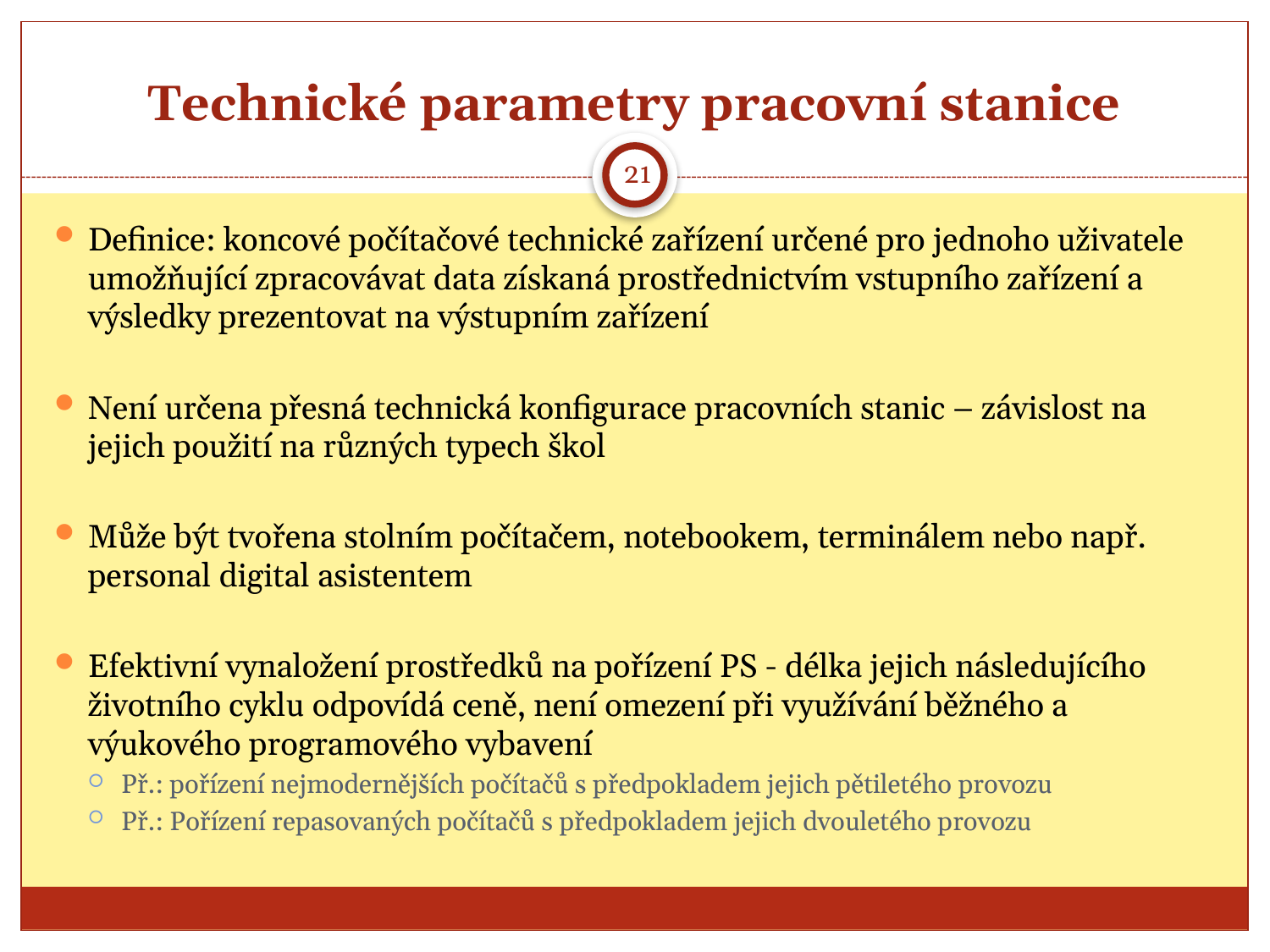

# Technické parametry pracovní stanice
21
Definice: koncové počítačové technické zařízení určené pro jednoho uživatele umožňující zpracovávat data získaná prostřednictvím vstupního zařízení a výsledky prezentovat na výstupním zařízení

Není určena přesná technická konfigurace pracovních stanic – závislost na jejich použití na různých typech škol

Může být tvořena stolním počítačem, notebookem, terminálem nebo např. personal digital asistentem

Efektivní vynaložení prostředků na pořízení PS - délka jejich následujícího životního cyklu odpovídá ceně, není omezení při využívání běžného a výukového programového vybavení
Př.: pořízení nejmodernějších počítačů s předpokladem jejich pětiletého provozu
Př.: Pořízení repasovaných počítačů s předpokladem jejich dvouletého provozu